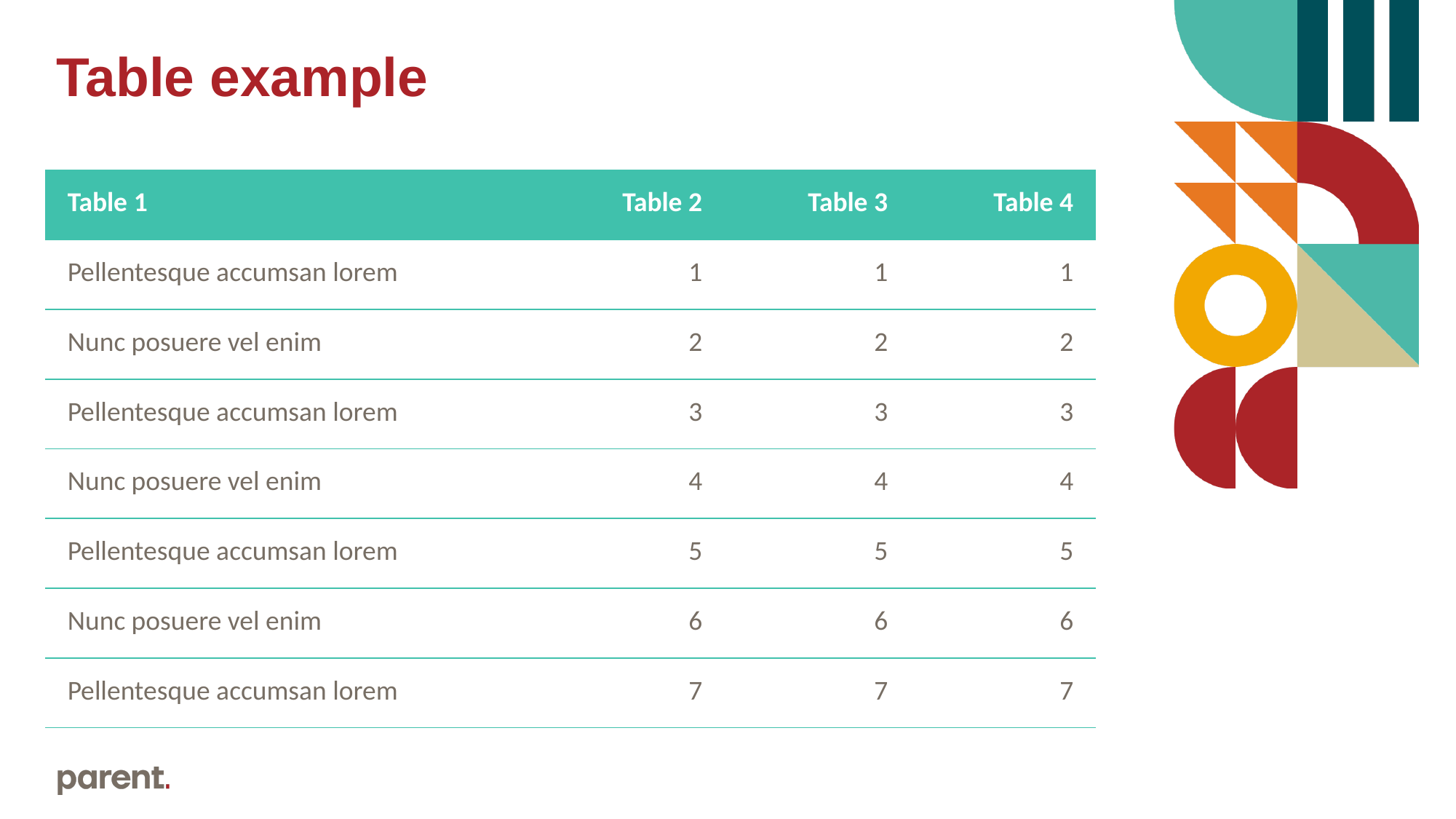

# Table example
| Table 1 | Table 2 | Table 3 | Table 4 |
| --- | --- | --- | --- |
| Pellentesque accumsan lorem | 1 | 1 | 1 |
| Nunc posuere vel enim | 2 | 2 | 2 |
| Pellentesque accumsan lorem | 3 | 3 | 3 |
| Nunc posuere vel enim | 4 | 4 | 4 |
| Pellentesque accumsan lorem | 5 | 5 | 5 |
| Nunc posuere vel enim | 6 | 6 | 6 |
| Pellentesque accumsan lorem | 7 | 7 | 7 |